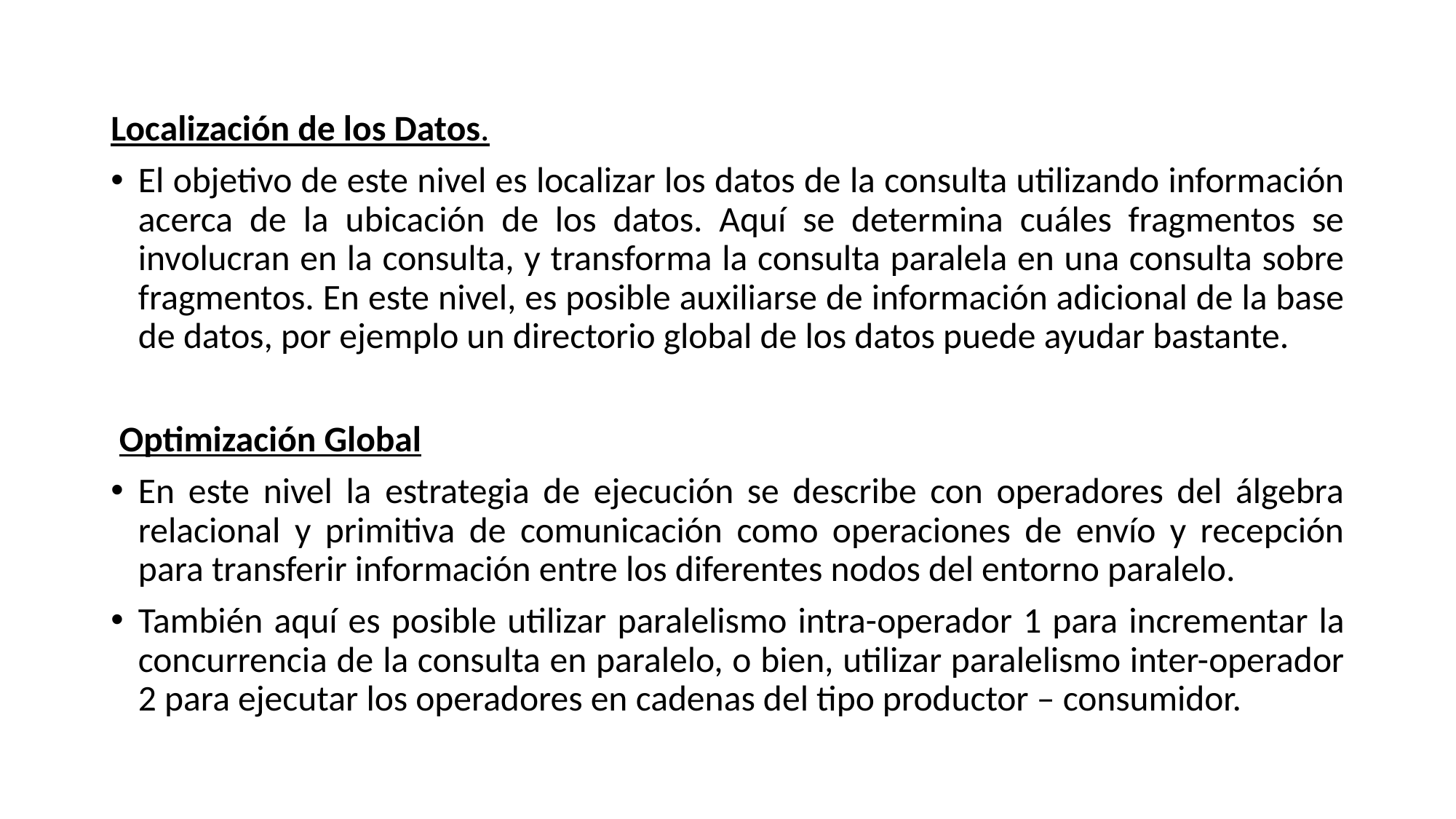

Localización de los Datos.
El objetivo de este nivel es localizar los datos de la consulta utilizando información acerca de la ubicación de los datos. Aquí se determina cuáles fragmentos se involucran en la consulta, y transforma la consulta paralela en una consulta sobre fragmentos. En este nivel, es posible auxiliarse de información adicional de la base de datos, por ejemplo un directorio global de los datos puede ayudar bastante.

 Optimización Global
En este nivel la estrategia de ejecución se describe con operadores del álgebra relacional y primitiva de comunicación como operaciones de envío y recepción para transferir información entre los diferentes nodos del entorno paralelo.
También aquí es posible utilizar paralelismo intra-operador 1 para incrementar la concurrencia de la consulta en paralelo, o bien, utilizar paralelismo inter-operador 2 para ejecutar los operadores en cadenas del tipo productor – consumidor.